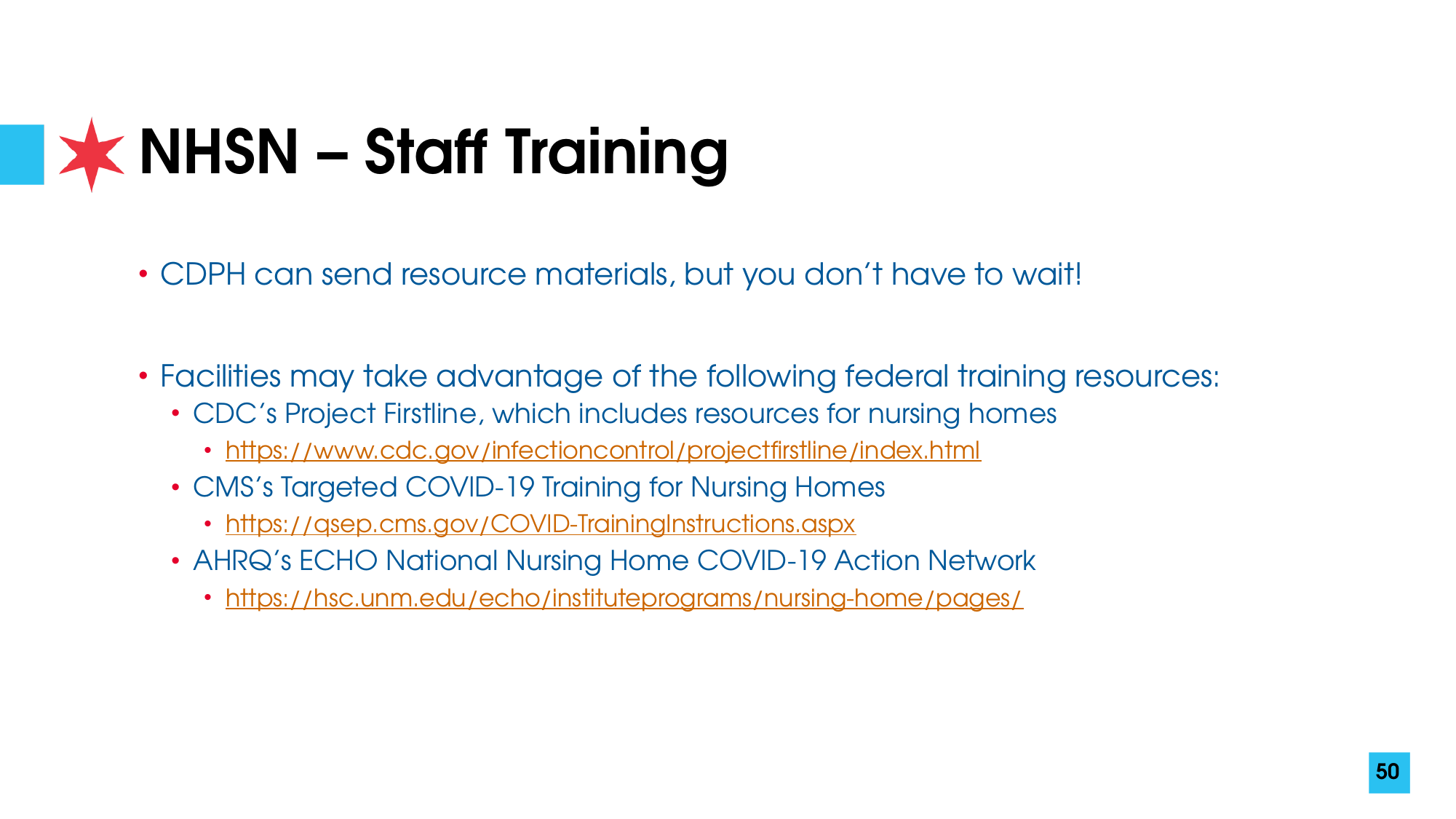

# NHSN – Staff Training
CDPH can send resource materials, but you don’t have to wait!

Facilities may take advantage of the following federal training resources:
CDC’s Project Firstline, which includes resources for nursing homes
https://www.cdc.gov/infectioncontrol/projectfirstline/index.html
CMS’s Targeted COVID-19 Training for Nursing Homes
https://qsep.cms.gov/COVID-TrainingInstructions.aspx
AHRQ’s ECHO National Nursing Home COVID-19 Action Network
https://hsc.unm.edu/echo/instituteprograms/nursing-home/pages/

50